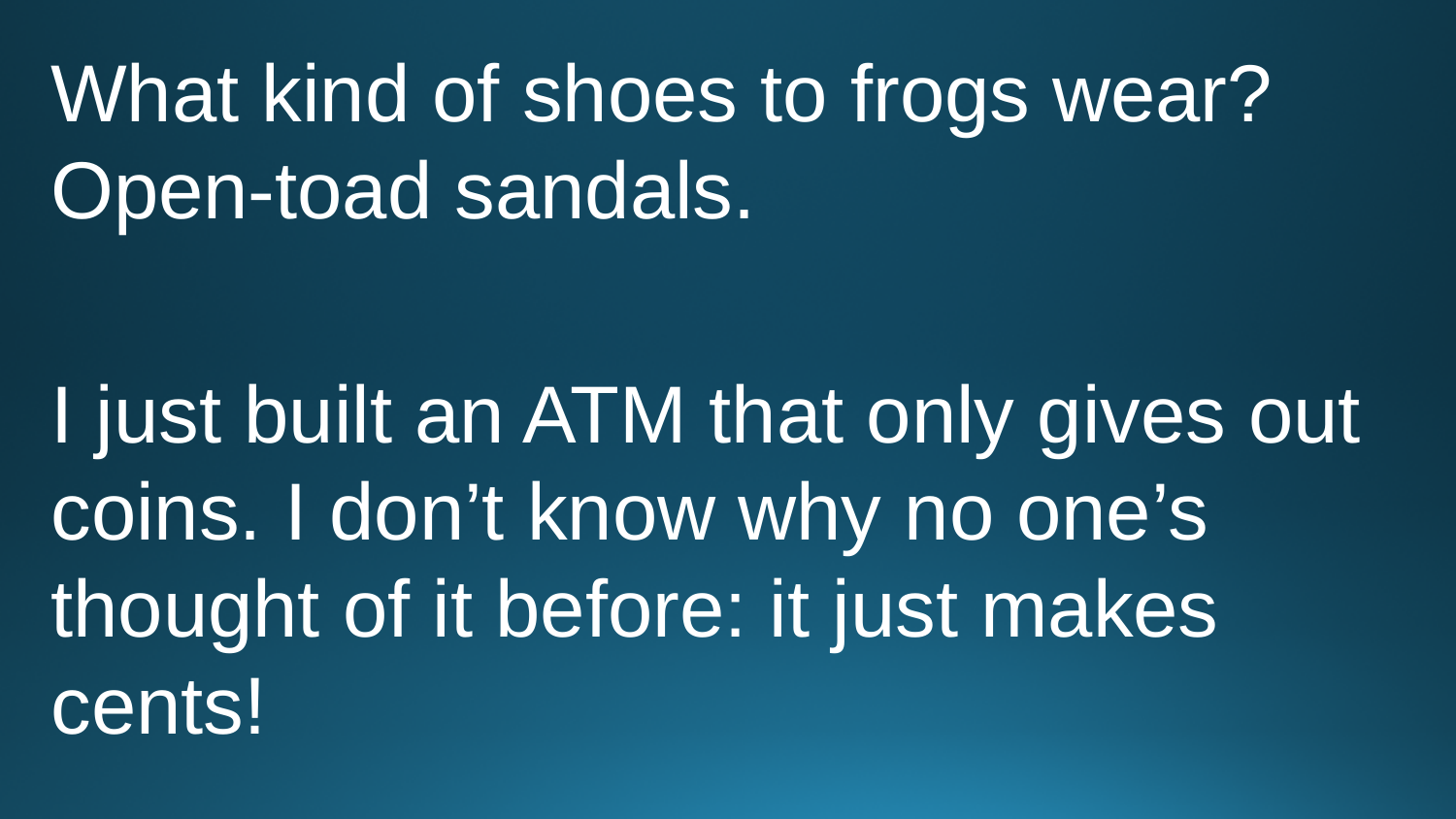

What kind of shoes to frogs wear? Open-toad sandals.

I just built an ATM that only gives out coins. I don’t know why no one’s thought of it before: it just makes cents!